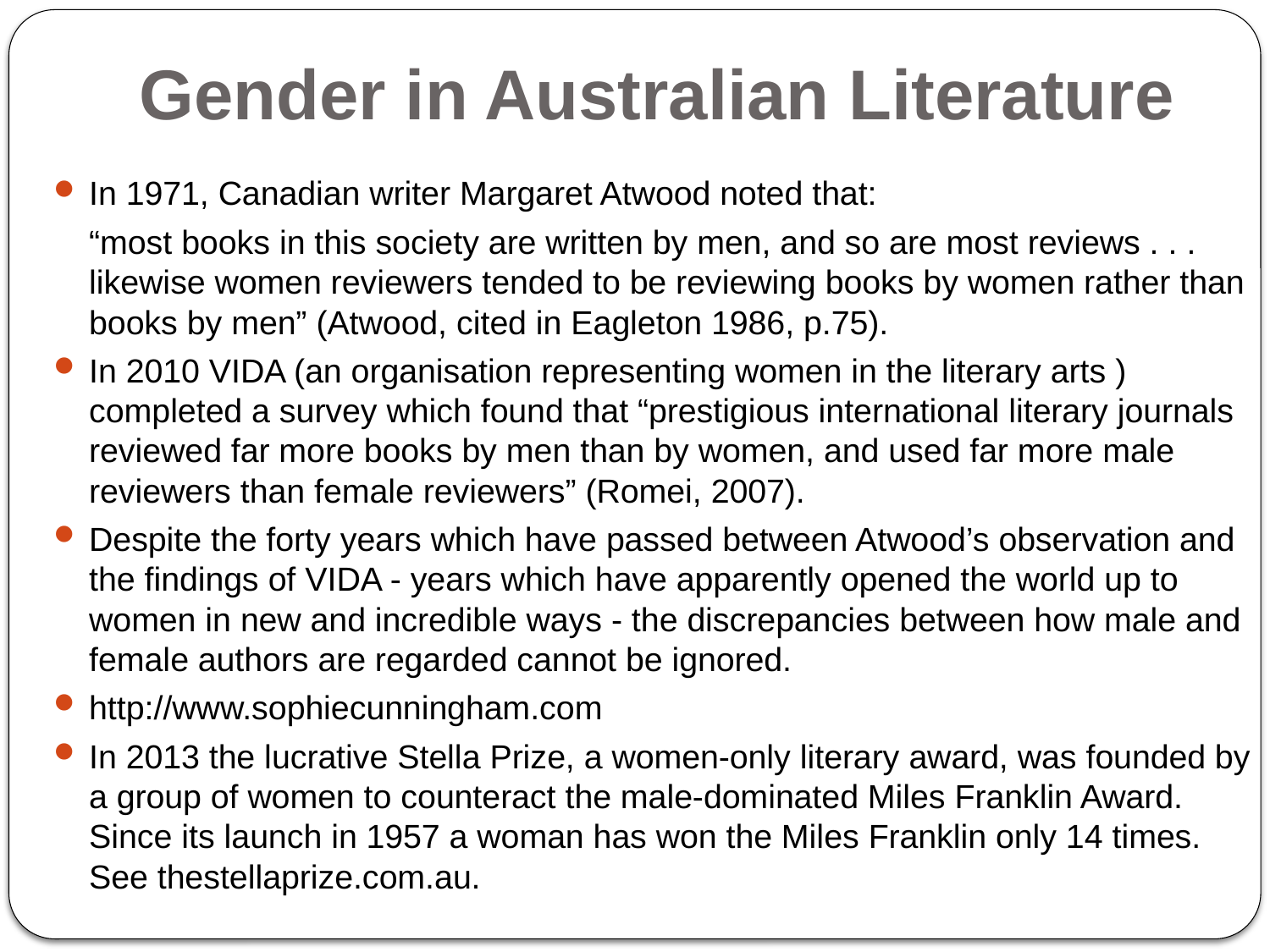

# Gender in Australian Literature
In 1971, Canadian writer Margaret Atwood noted that:
	“most books in this society are written by men, and so are most reviews . . . likewise women reviewers tended to be reviewing books by women rather than books by men” (Atwood, cited in Eagleton 1986, p.75).
In 2010 VIDA (an organisation representing women in the literary arts ) completed a survey which found that “prestigious international literary journals reviewed far more books by men than by women, and used far more male reviewers than female reviewers” (Romei, 2007).
Despite the forty years which have passed between Atwood’s observation and the findings of VIDA - years which have apparently opened the world up to women in new and incredible ways - the discrepancies between how male and female authors are regarded cannot be ignored.
http://www.sophiecunningham.com
In 2013 the lucrative Stella Prize, a women-only literary award, was founded by a group of women to counteract the male-dominated Miles Franklin Award. Since its launch in 1957 a woman has won the Miles Franklin only 14 times. See thestellaprize.com.au.